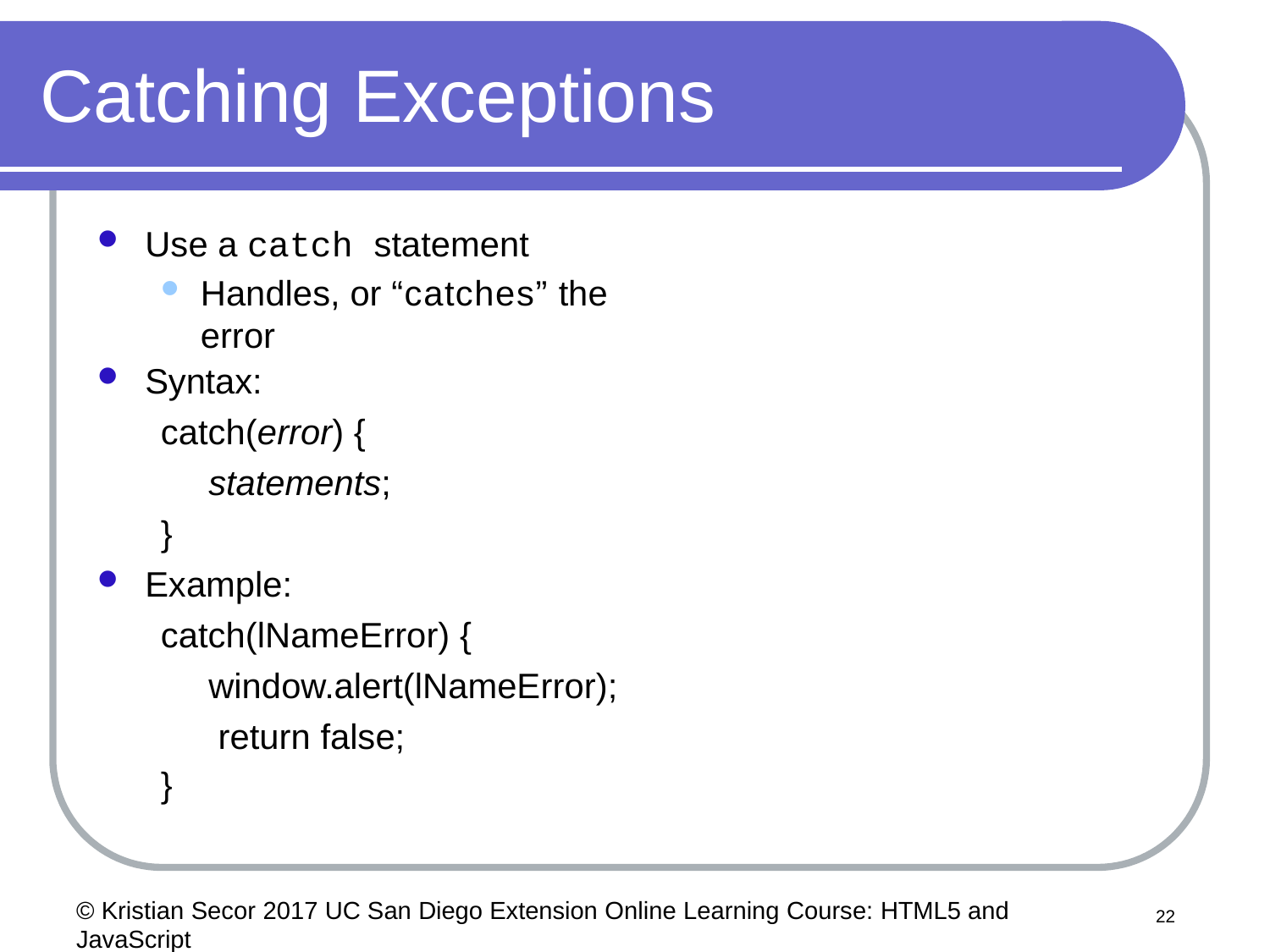

# Catching Exceptions
Use a catch statement
Handles, or “catches” the error
Syntax:
catch(error) {
statements;
}
Example:
catch(lNameError) {
window.alert(lNameError);  return false;
}
© Kristian Secor 2017 UC San Diego Extension Online Learning Course: HTML5 and JavaScript
22